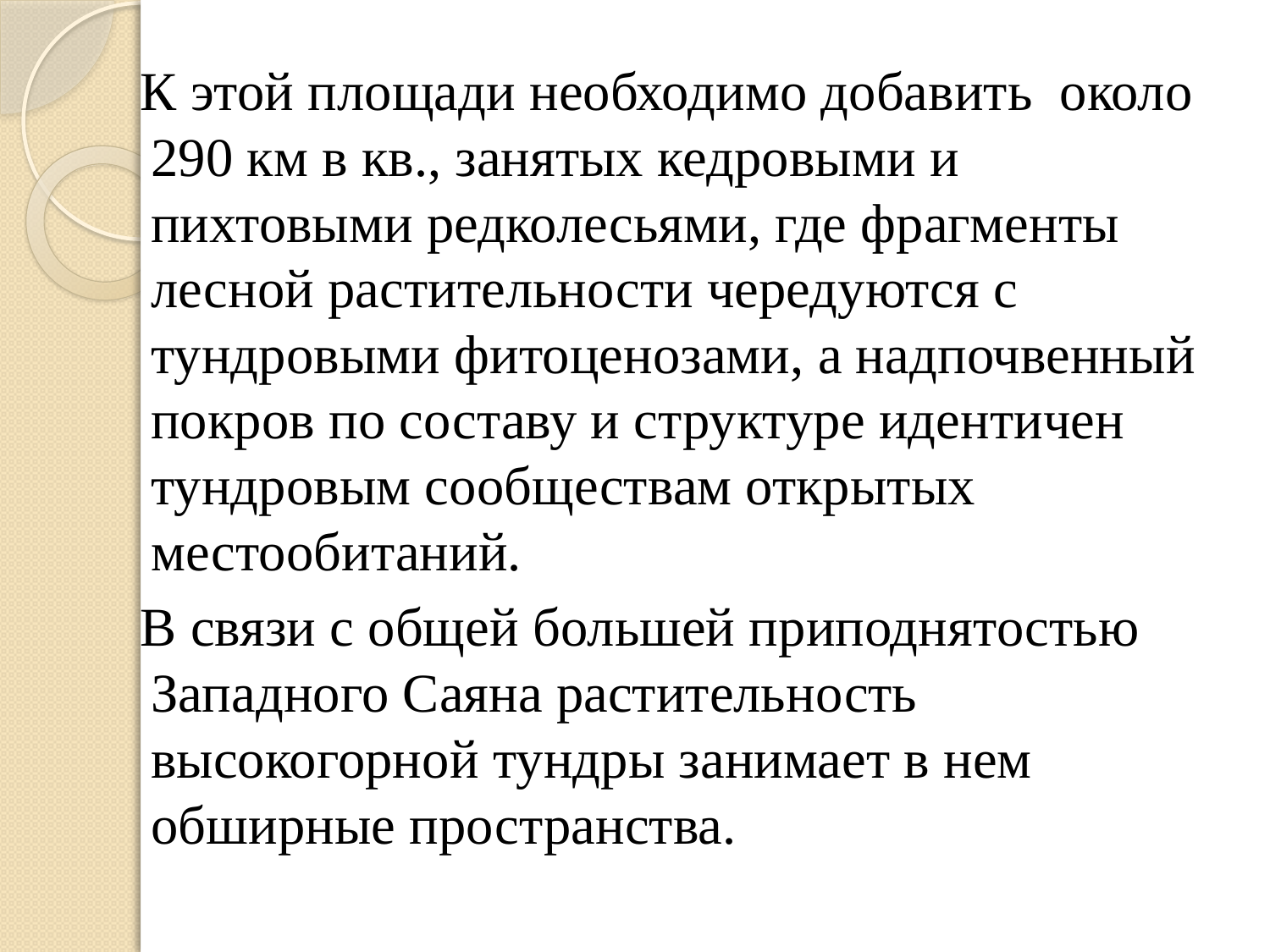

К этой площади необходимо добавить  около 290 км в кв., занятых кедровыми и пихтовыми редколесьями, где фрагменты лесной растительности чередуются с тундровыми фитоценозами, а надпочвенный  покров по составу и структуре идентичен тундровым сообществам открытых местообитаний.
  В связи с общей большей приподнятостью Западного Саяна растительность высокогорной тундры занимает в нем обширные пространства.